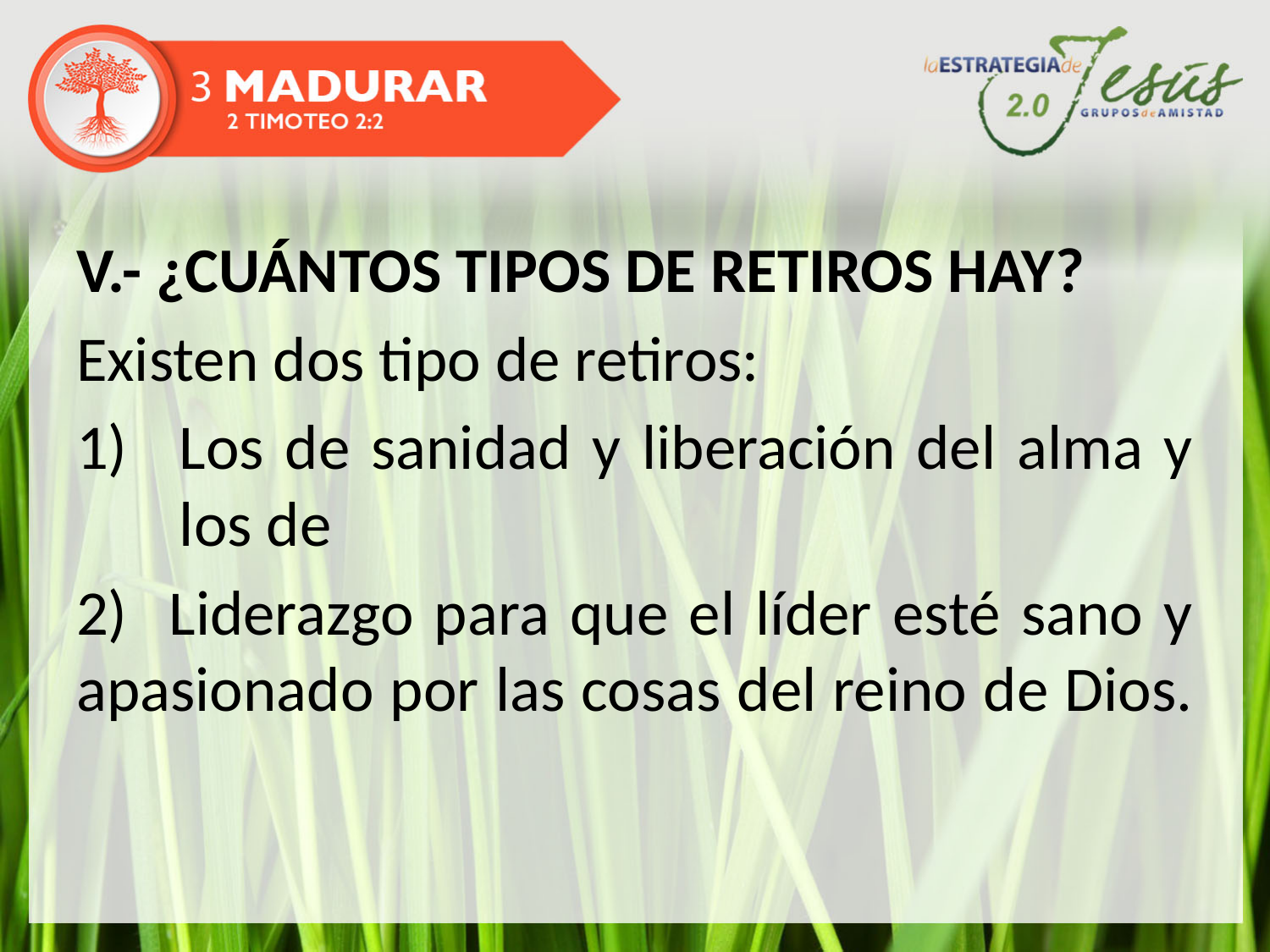

V.- ¿CUÁNTOS TIPOS DE RETIROS HAY?
Existen dos tipo de retiros:
Los de sanidad y liberación del alma y los de
2)  Liderazgo para que el líder esté sano y apasionado por las cosas del reino de Dios.